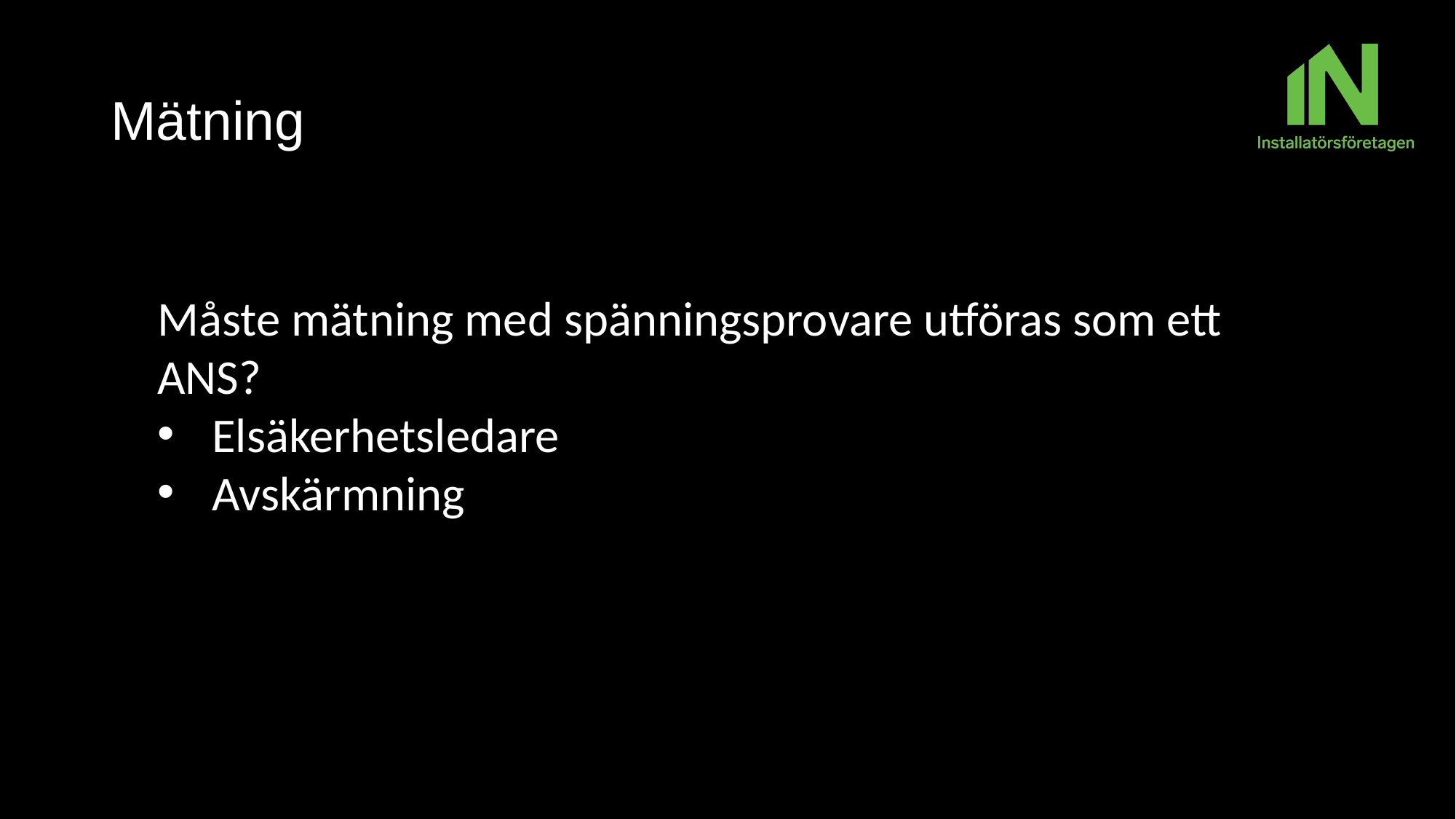

# Mätning
Måste mätning med spänningsprovare utföras som ett ANS?
Elsäkerhetsledare
Avskärmning